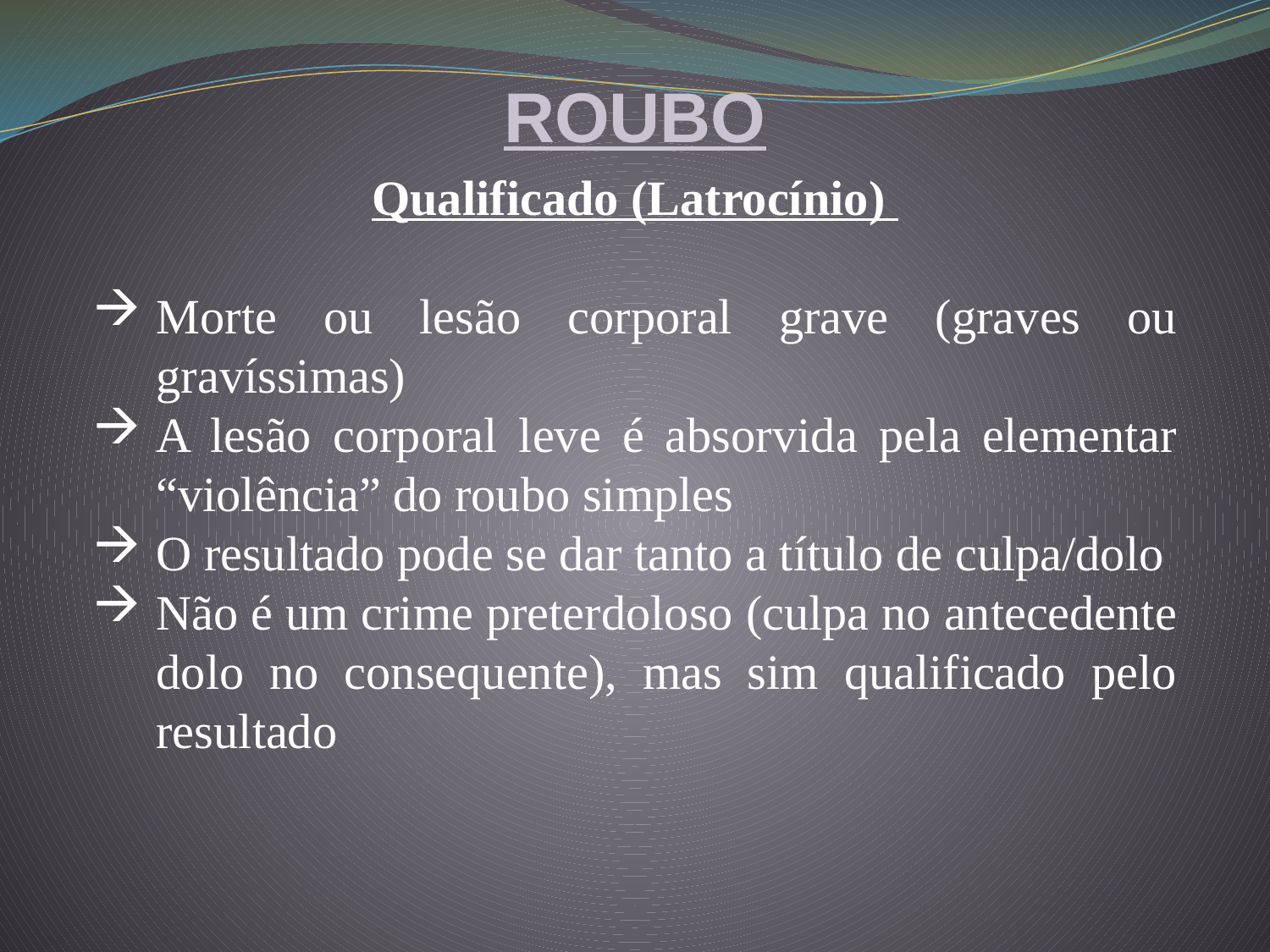

ROUBO
Qualificado (Latrocínio)

Morte ou lesão corporal grave (graves ou gravíssimas)
A lesão corporal leve é absorvida pela elementar “violência” do roubo simples
O resultado pode se dar tanto a título de culpa/dolo
Não é um crime preterdoloso (culpa no antecedente dolo no consequente), mas sim qualificado pelo resultado